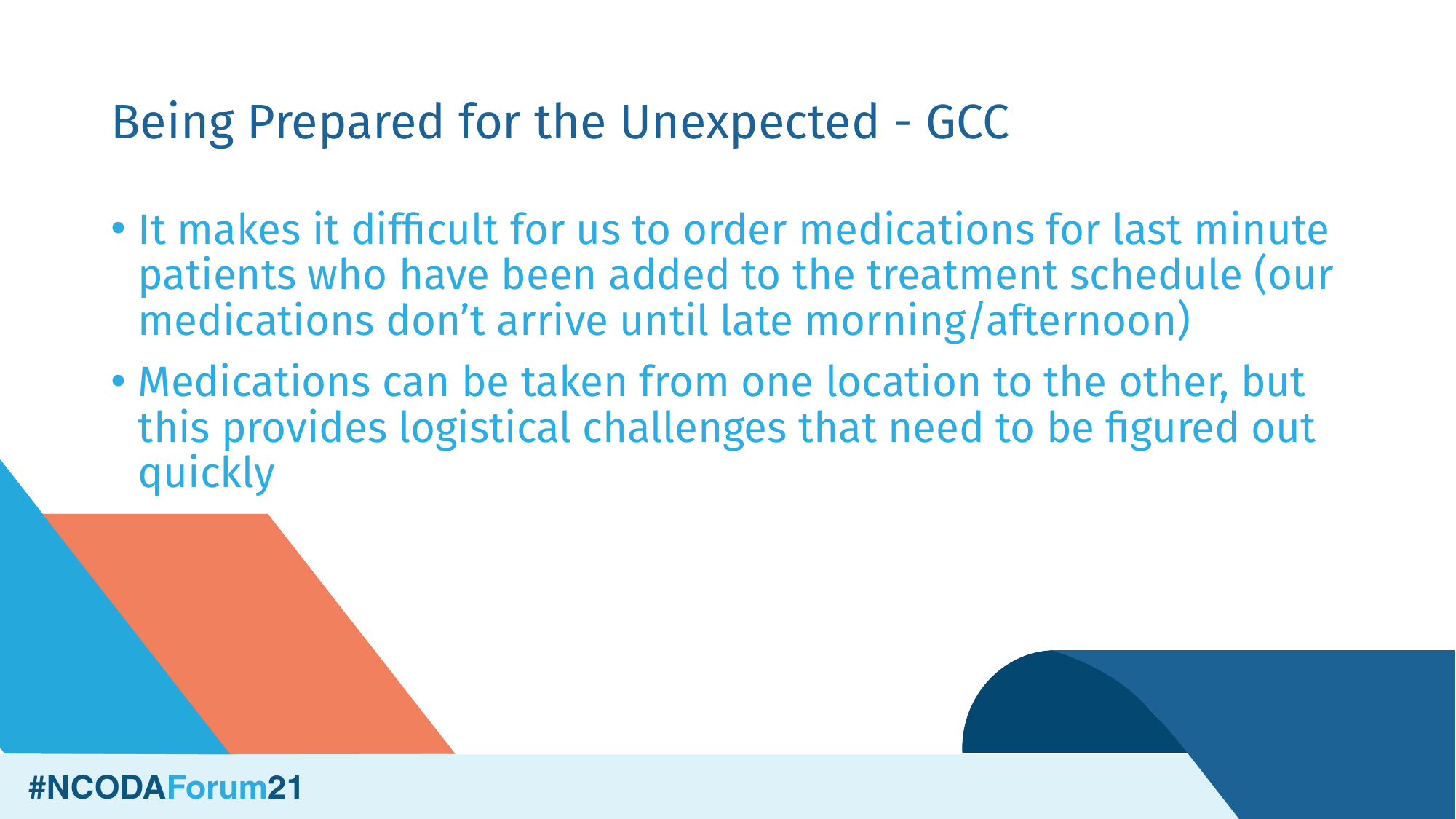

# Being Prepared for the Unexpected - GCC
It makes it difficult for us to order medications for last minute patients who have been added to the treatment schedule (our medications don’t arrive until late morning/afternoon)
Medications can be taken from one location to the other, but this provides logistical challenges that need to be figured out quickly